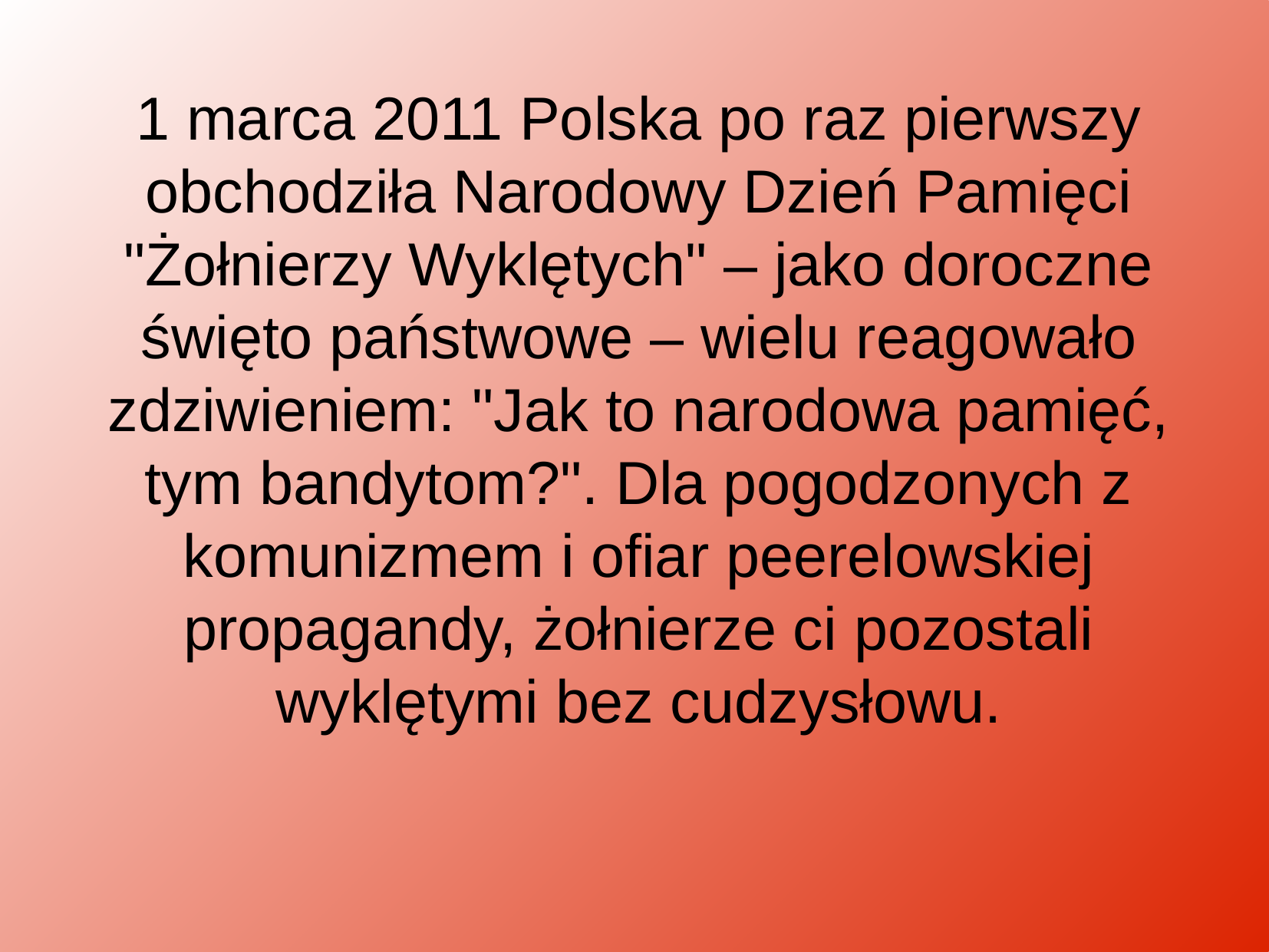

1 marca 2011 Polska po raz pierwszy obchodziła Narodowy Dzień Pamięci "Żołnierzy Wyklętych" – jako doroczne święto państwowe – wielu reagowało zdziwieniem: "Jak to narodowa pamięć, tym bandytom?". Dla pogodzonych z komunizmem i ofiar peerelowskiej propagandy, żołnierze ci pozostali wyklętymi bez cudzysłowu.